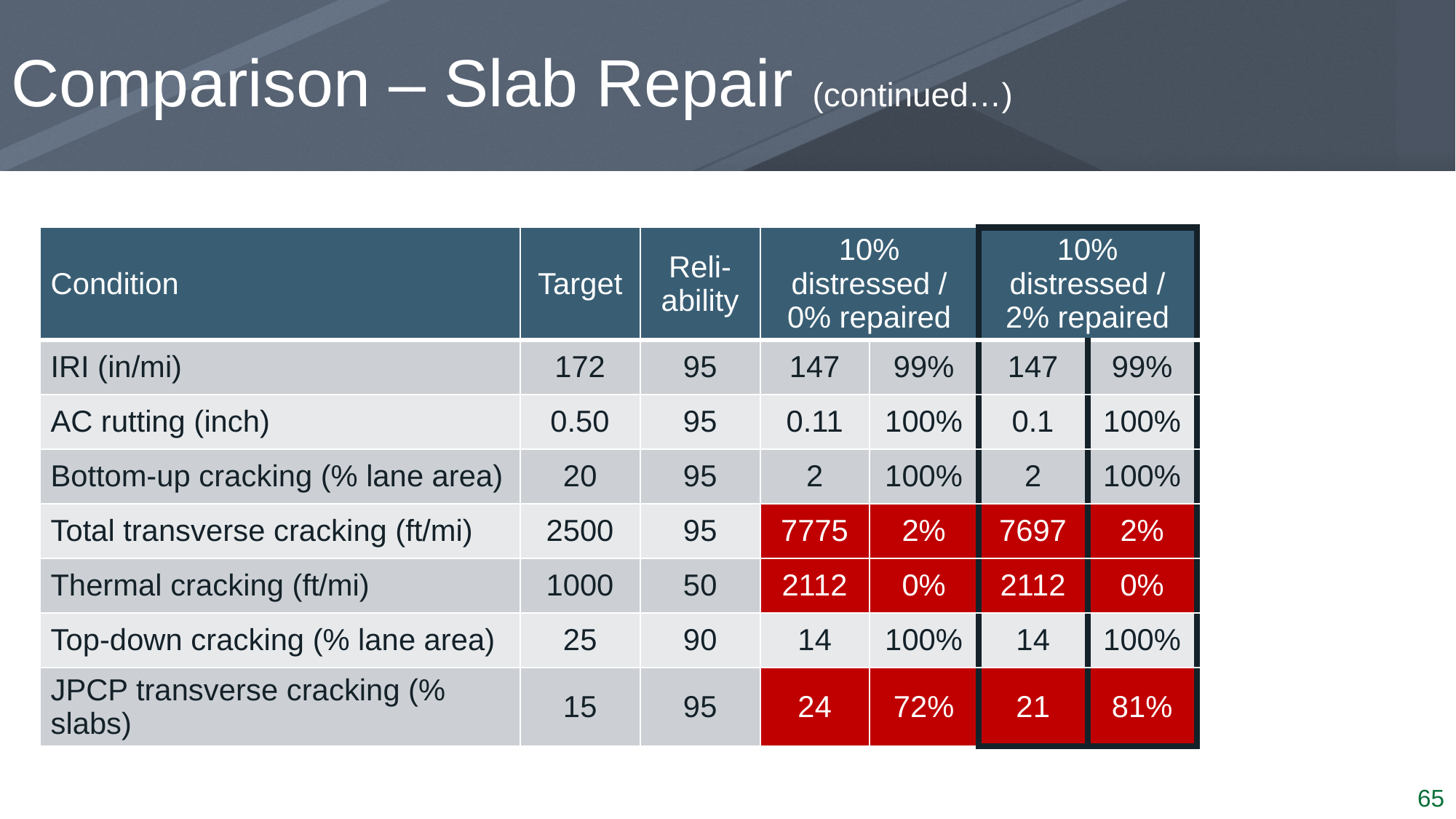

# Comparison – Slab Repair (continued…)
| Condition | Target | Reli-ability | 10% distressed / 0% repaired |  | 10% distressed / 2% repaired |  |
| --- | --- | --- | --- | --- | --- | --- |
| IRI (in/mi) | 172 | 95 | 147 | 99% | 147 | 99% |
| AC rutting (inch) | 0.50 | 95 | 0.11 | 100% | 0.1 | 100% |
| Bottom-up cracking (% lane area) | 20 | 95 | 2 | 100% | 2 | 100% |
| Total transverse cracking (ft/mi) | 2500 | 95 | 7775 | 2% | 7697 | 2% |
| Thermal cracking (ft/mi) | 1000 | 50 | 2112 | 0% | 2112 | 0% |
| Top-down cracking (% lane area) | 25 | 90 | 14 | 100% | 14 | 100% |
| JPCP transverse cracking (% slabs) | 15 | 95 | 24 | 72% | 21 | 81% |